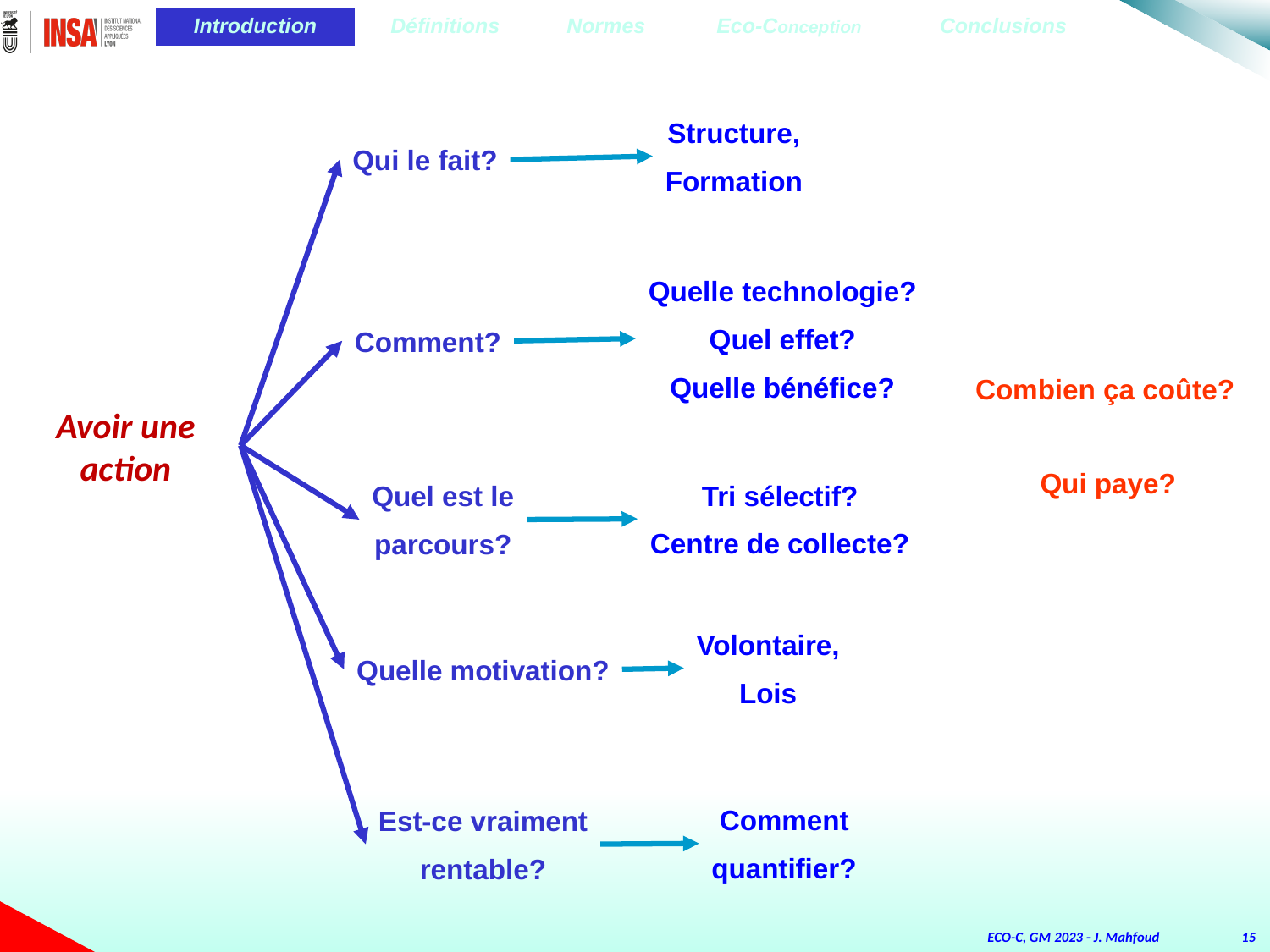

| Introduction | Définitions | Normes | Eco-Conception | Conclusions |
| --- | --- | --- | --- | --- |
Structure,
Formation
Quelle technologie?
Quel effet?
Quelle bénéfice?
Tri sélectif?
Centre de collecte?
Volontaire,
Lois
Comment
quantifier?
Qui le fait?
Comment?
Quel est le
parcours?
Quelle motivation?
Est-ce vraiment
rentable?
Combien ça coûte?
Qui paye?
Avoir une action